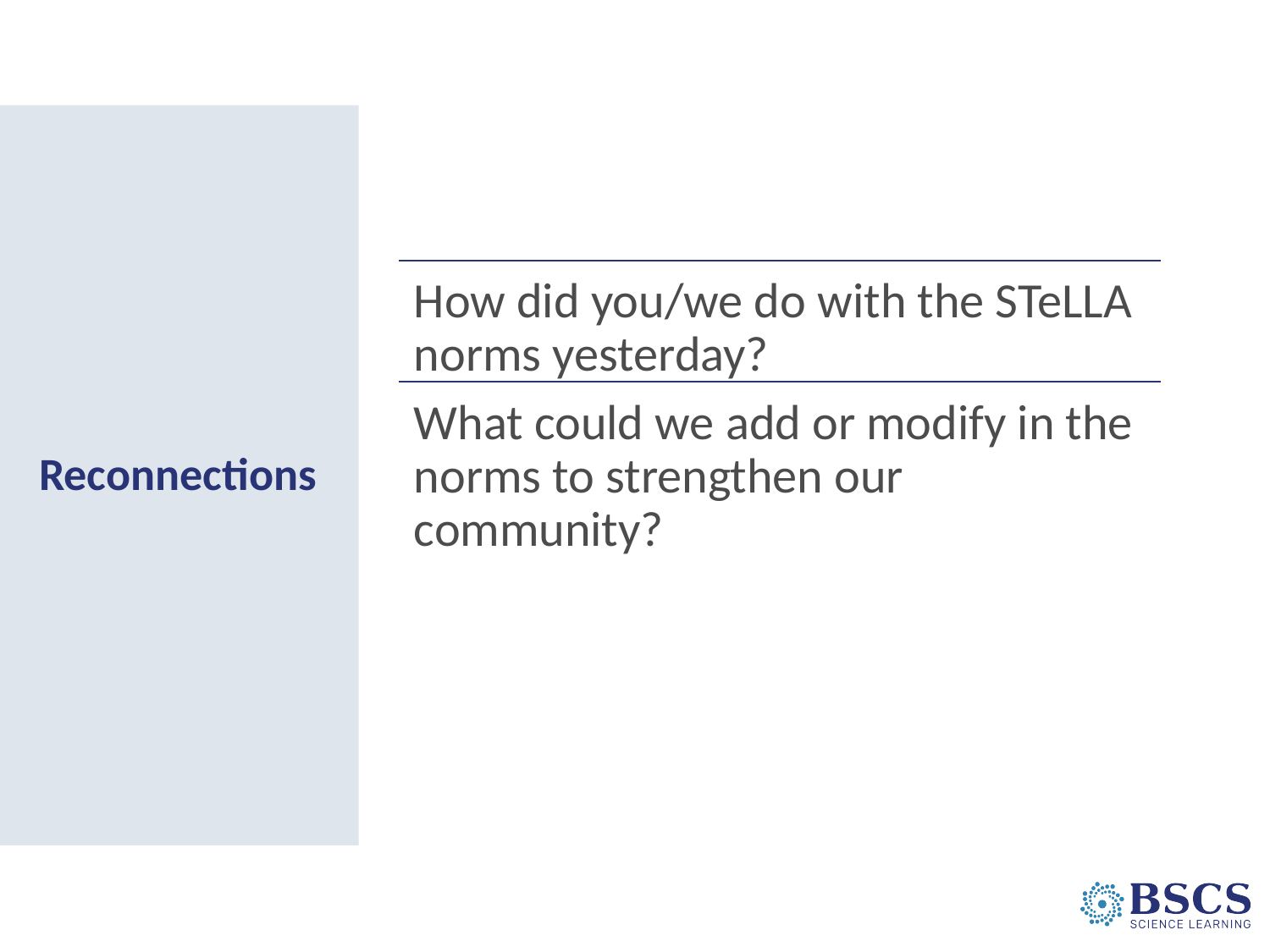

# Reconnections

How did you/we do with the STeLLA norms yesterday?

What could we add or modify in the norms to strengthen our community?